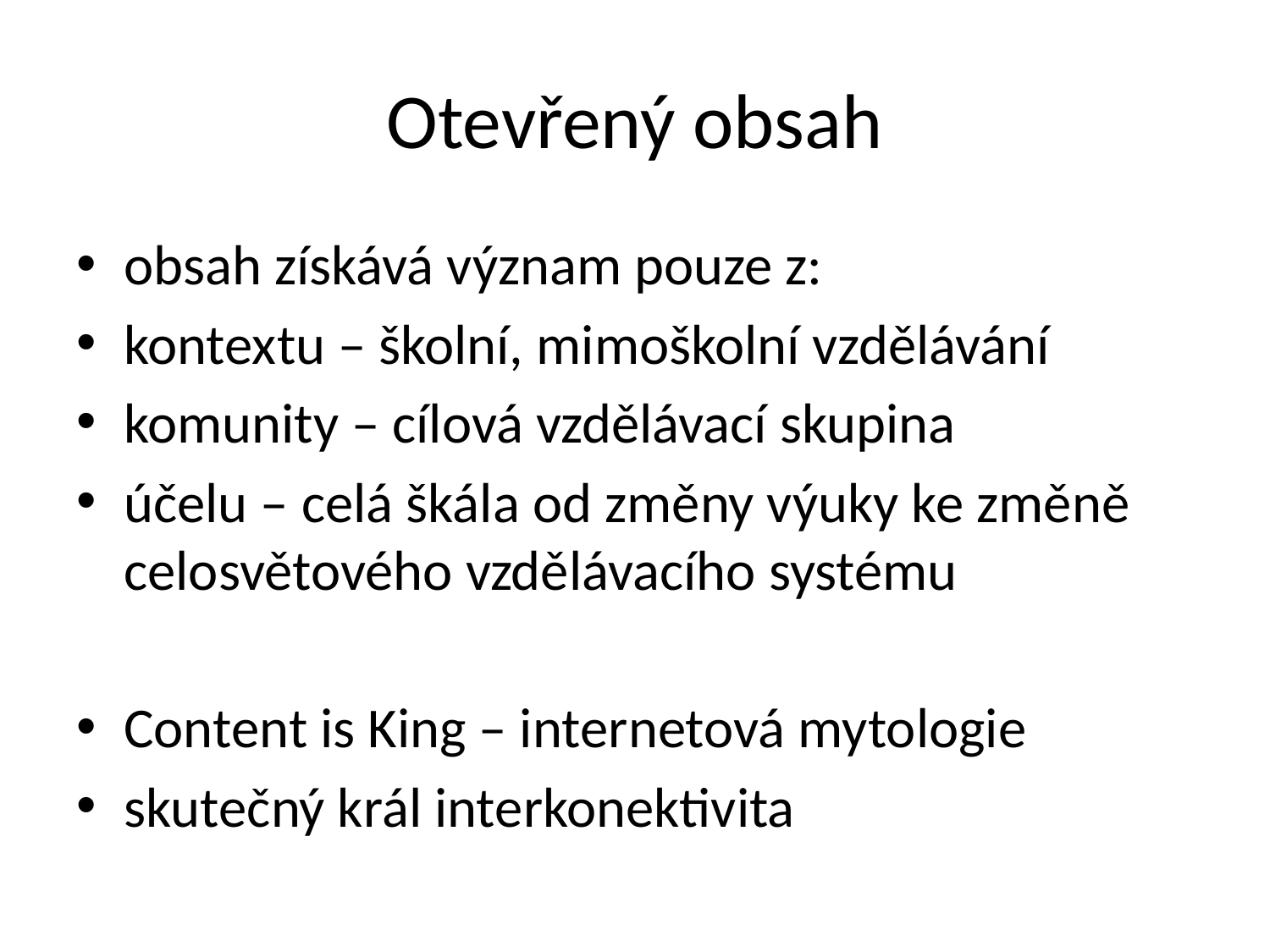

# Otevřený obsah
obsah získává význam pouze z:
kontextu – školní, mimoškolní vzdělávání
komunity – cílová vzdělávací skupina
účelu – celá škála od změny výuky ke změně celosvětového vzdělávacího systému

Content is King – internetová mytologie
skutečný král interkonektivita